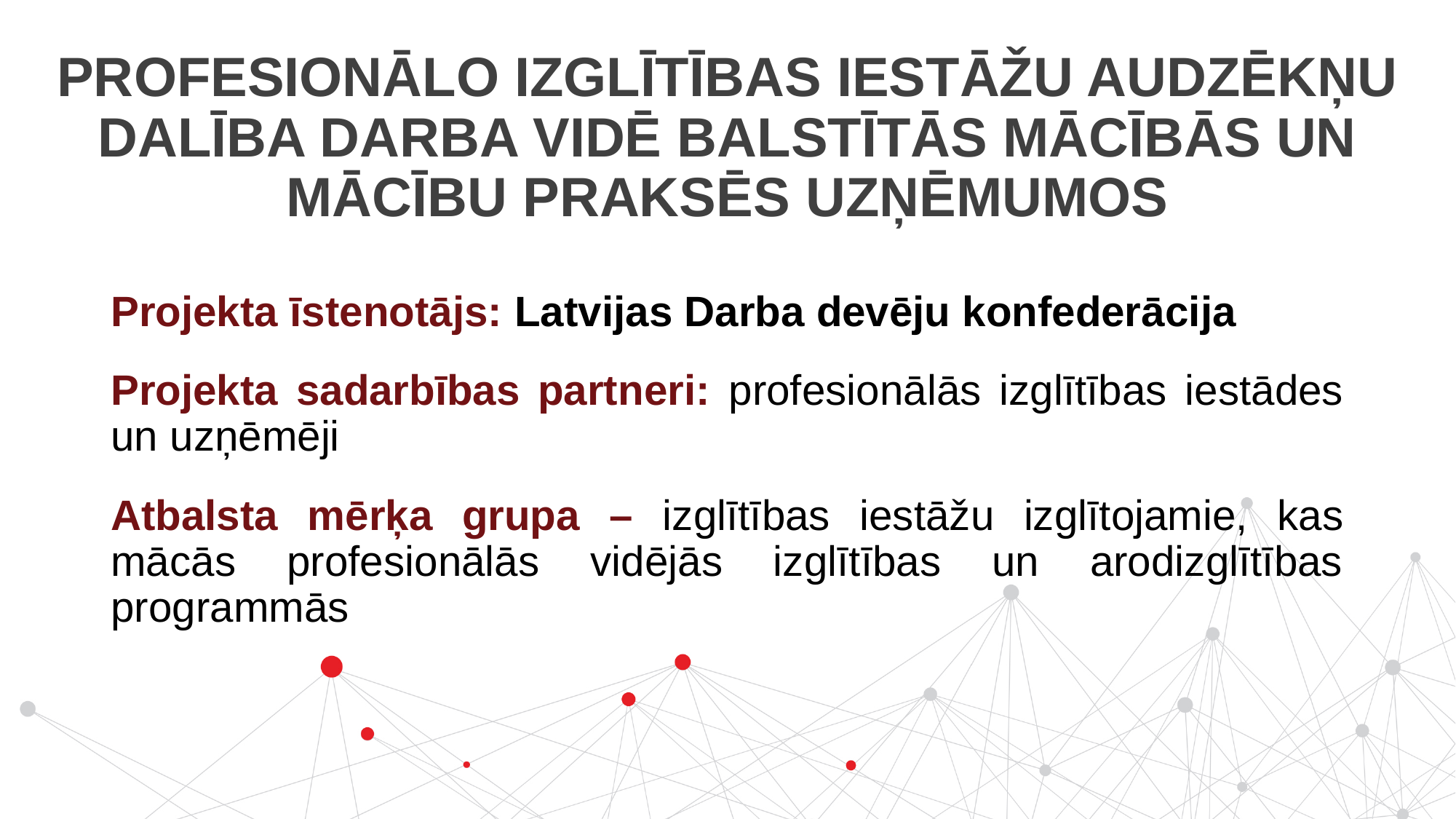

# Profesionālo izglītības iestāžu audzēkņu dalība darba vidē balstītās mācībās un mācību praksēs uzņēmumos

Projekta īstenotājs: Latvijas Darba devēju konfederācija
Projekta sadarbības partneri: profesionālās izglītības iestādes un uzņēmēji
Atbalsta mērķa grupa – izglītības iestāžu izglītojamie, kas mācās profesionālās vidējās izglītības un arodizglītības programmās